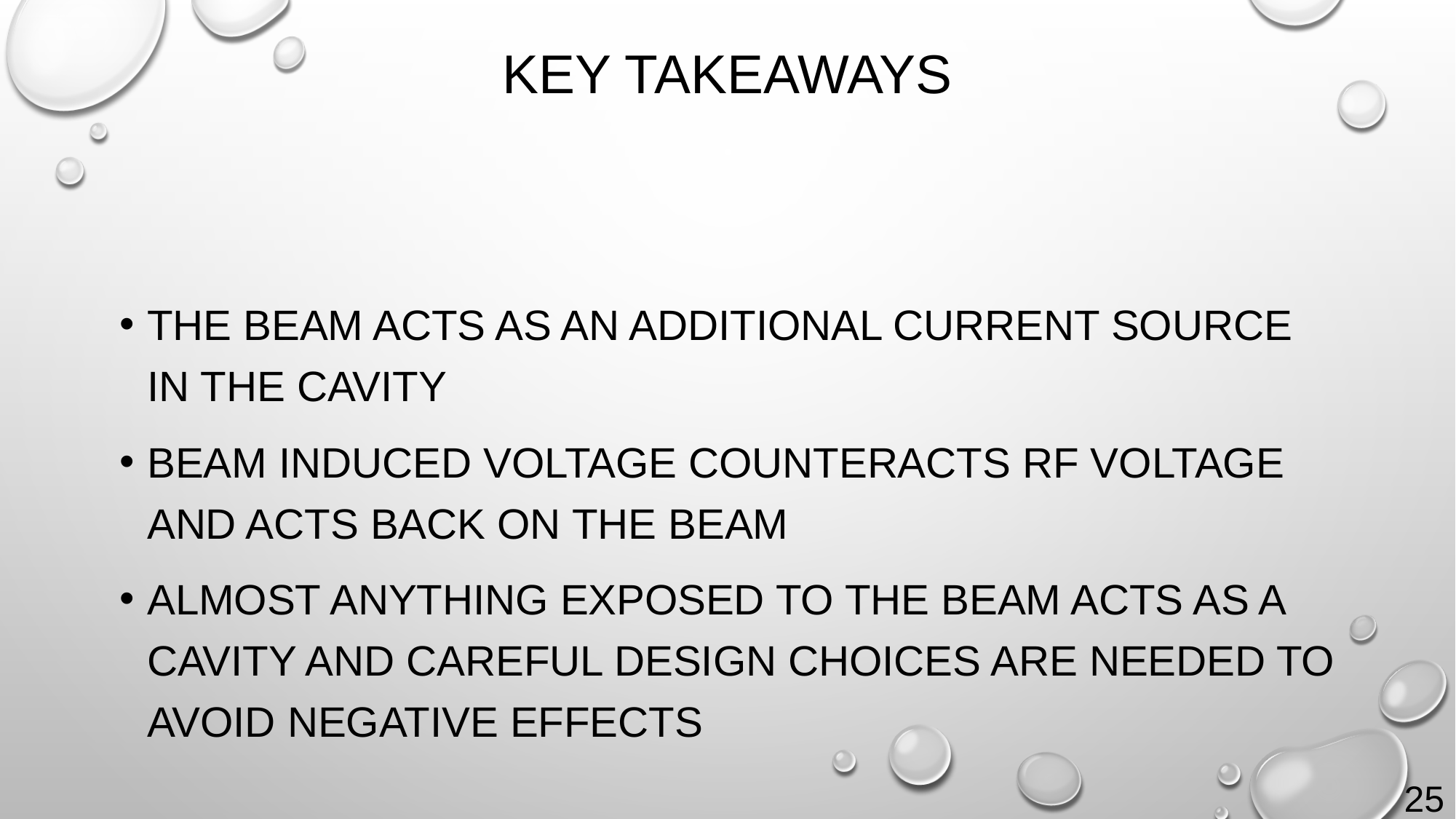

# Key Takeaways
The beam acts as an additional current source in the cavity
Beam induced voltage counteracts RF voltage and acts back on the beam
Almost anything exposed to the beam acts as a cavity and careful design choices are needed to avoid negative effects
25